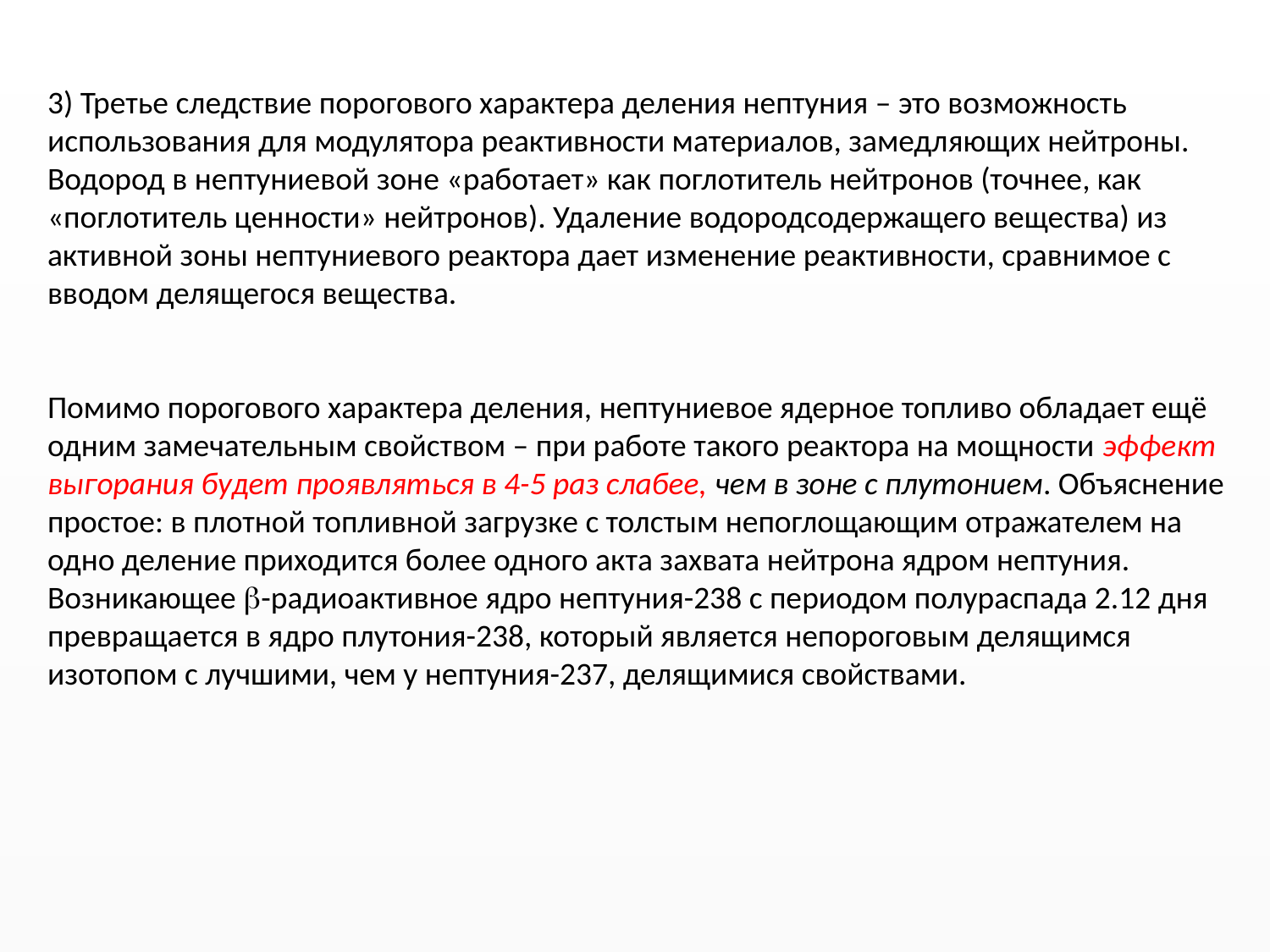

3) Третье следствие порогового характера деления нептуния – это возможность использования для модулятора реактивности материалов, замедляющих нейтроны. Водород в нептуниевой зоне «работает» как поглотитель нейтронов (точнее, как «поглотитель ценности» нейтронов). Удаление водородсодержащего вещества) из активной зоны нептуниевого реактора дает изменение реактивности, сравнимое с вводом делящегося вещества.

Помимо порогового характера деления, нептуниевое ядерное топливо обладает ещё одним замечательным свойством – при работе такого реактора на мощности эффект выгорания будет проявляться в 4-5 раз слабее, чем в зоне с плутонием. Объяснение простое: в плотной топливной загрузке с толстым непоглощающим отражателем на одно деление приходится более одного акта захвата нейтрона ядром нептуния. Возникающее β-радиоактивное ядро нептуния-238 с периодом полураспада 2.12 дня превращается в ядро плутония-238, который является непороговым делящимся изотопом с лучшими, чем у нептуния-237, делящимися свойствами.